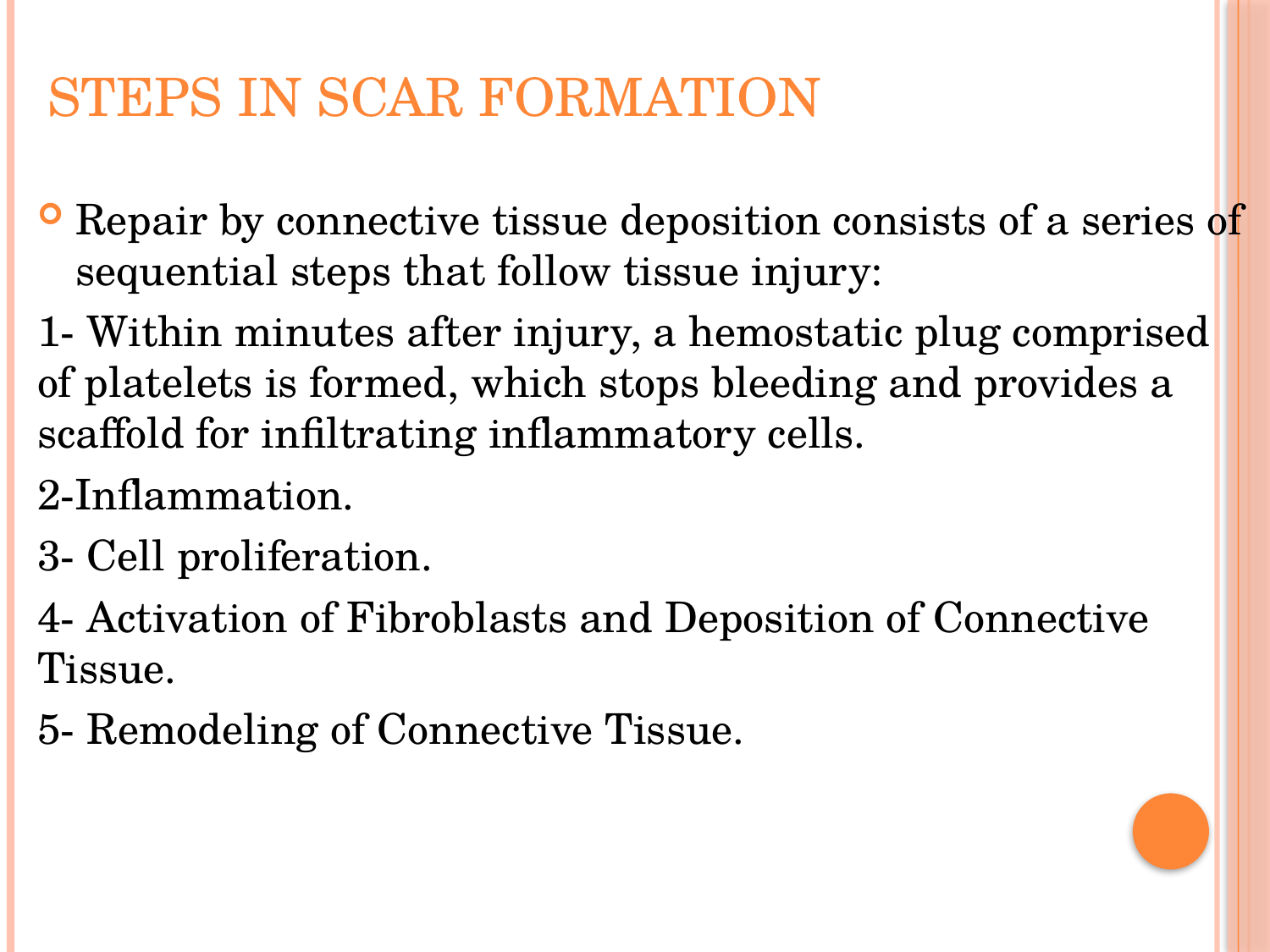

# Steps in Scar Formation
Repair by connective tissue deposition consists of a series of sequential steps that follow tissue injury:
1- Within minutes after injury, a hemostatic plug comprised of platelets is formed, which stops bleeding and provides a scaffold for infiltrating inflammatory cells.
2-Inflammation.
3- Cell proliferation.
4- Activation of Fibroblasts and Deposition of Connective Tissue.
5- Remodeling of Connective Tissue.